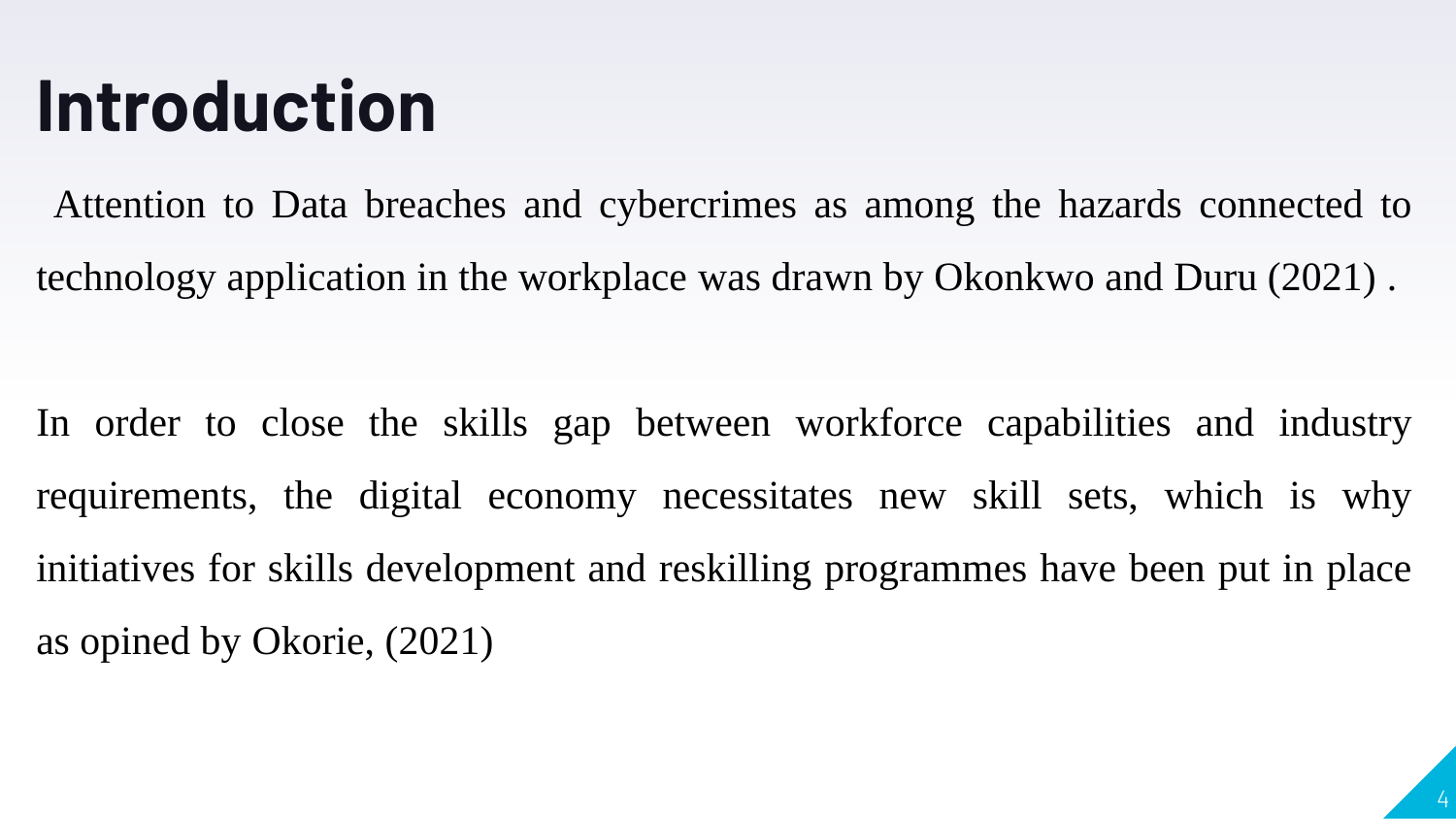

Introduction
 Attention to Data breaches and cybercrimes as among the hazards connected to technology application in the workplace was drawn by Okonkwo and Duru (2021) .

In order to close the skills gap between workforce capabilities and industry requirements, the digital economy necessitates new skill sets, which is why initiatives for skills development and reskilling programmes have been put in place as opined by Okorie, (2021)

4